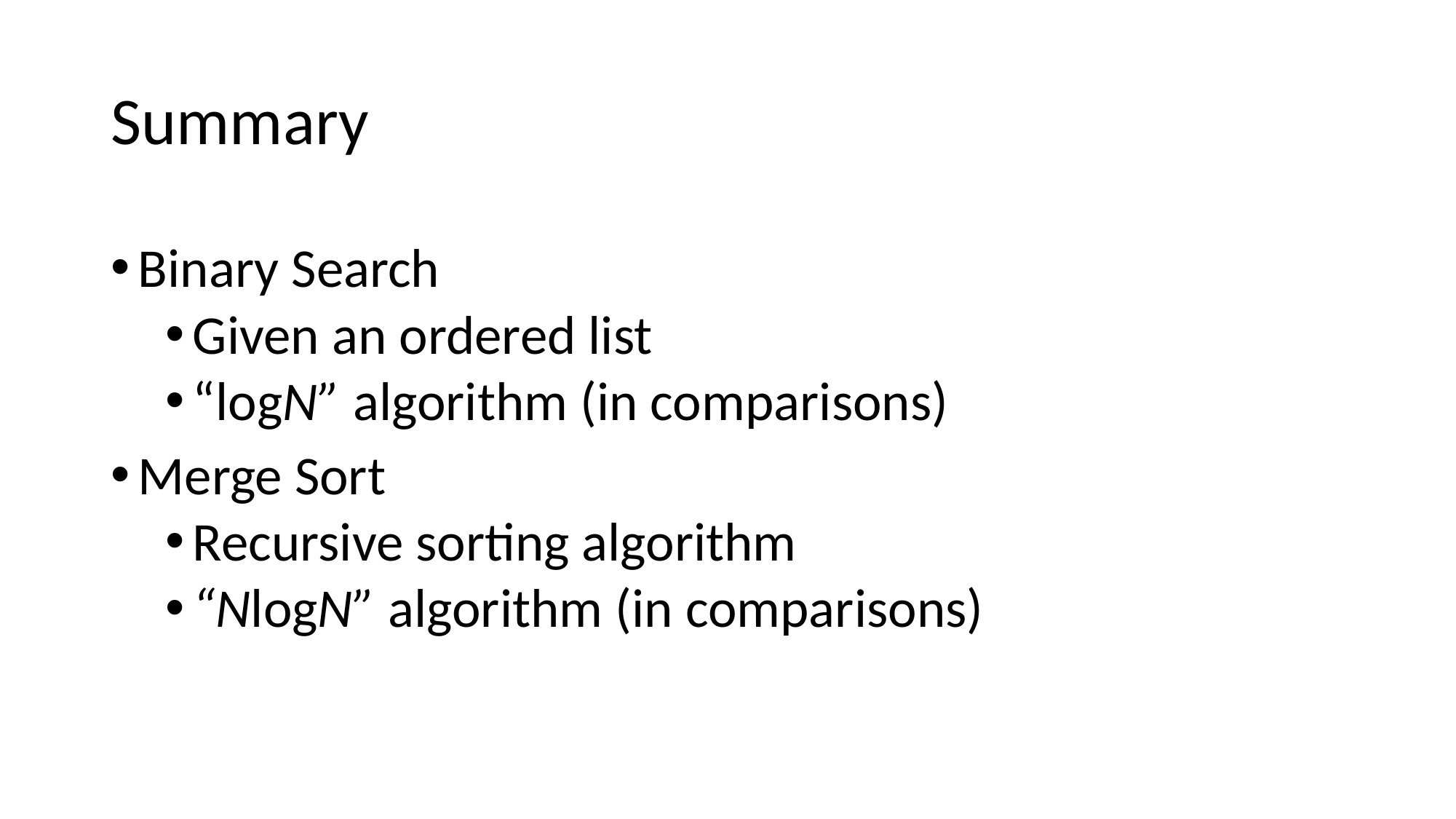

# Summary
Binary Search
Given an ordered list
“logN” algorithm (in comparisons)
Merge Sort
Recursive sorting algorithm
“NlogN” algorithm (in comparisons)